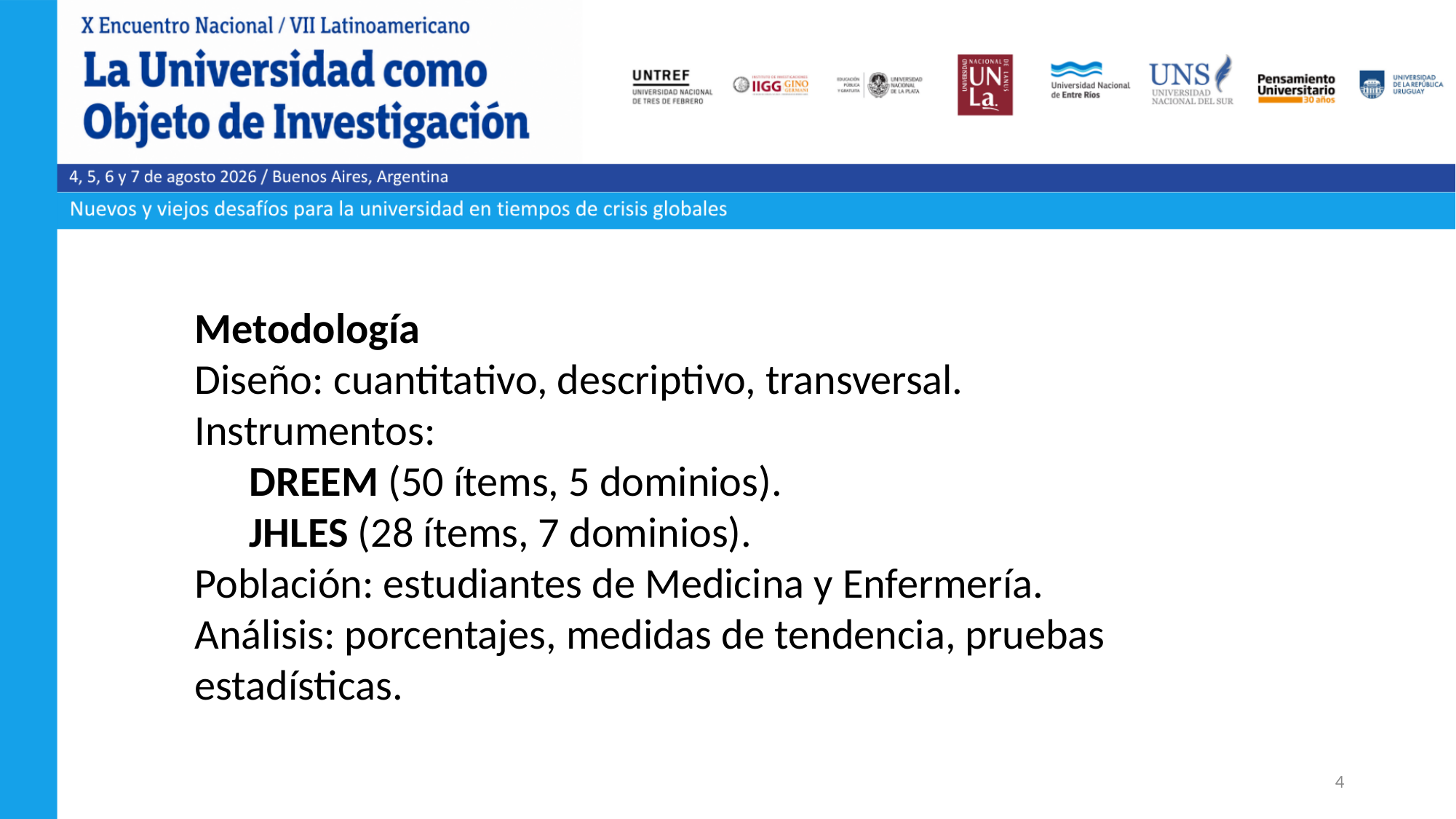

Metodología
Diseño: cuantitativo, descriptivo, transversal.
Instrumentos:
DREEM (50 ítems, 5 dominios).
JHLES (28 ítems, 7 dominios).
Población: estudiantes de Medicina y Enfermería.
Análisis: porcentajes, medidas de tendencia, pruebas estadísticas.
4